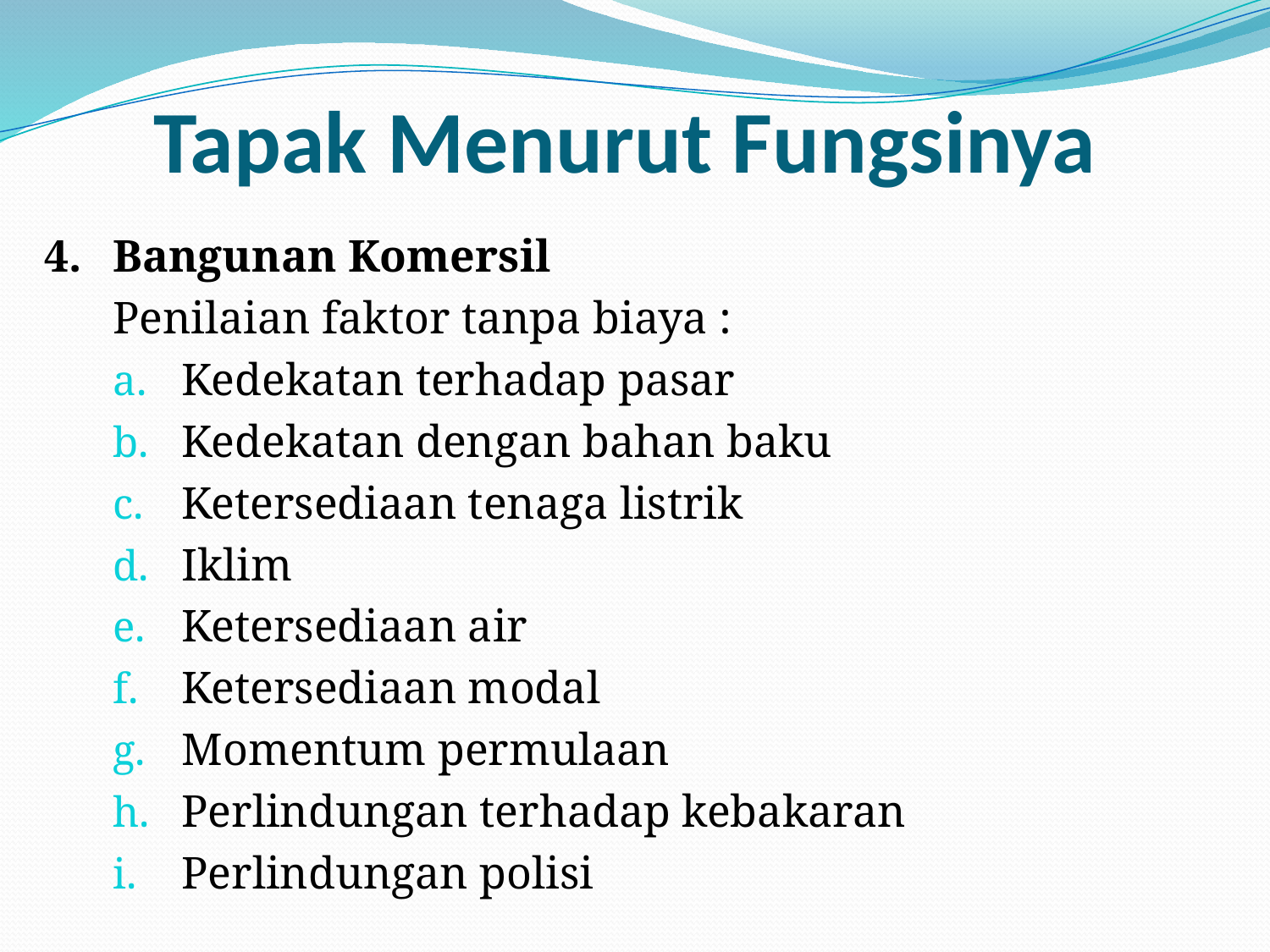

# Tapak Menurut Fungsinya
4.	Bangunan Komersil
	Penilaian faktor tanpa biaya :
Kedekatan terhadap pasar
Kedekatan dengan bahan baku
Ketersediaan tenaga listrik
Iklim
Ketersediaan air
Ketersediaan modal
Momentum permulaan
Perlindungan terhadap kebakaran
Perlindungan polisi